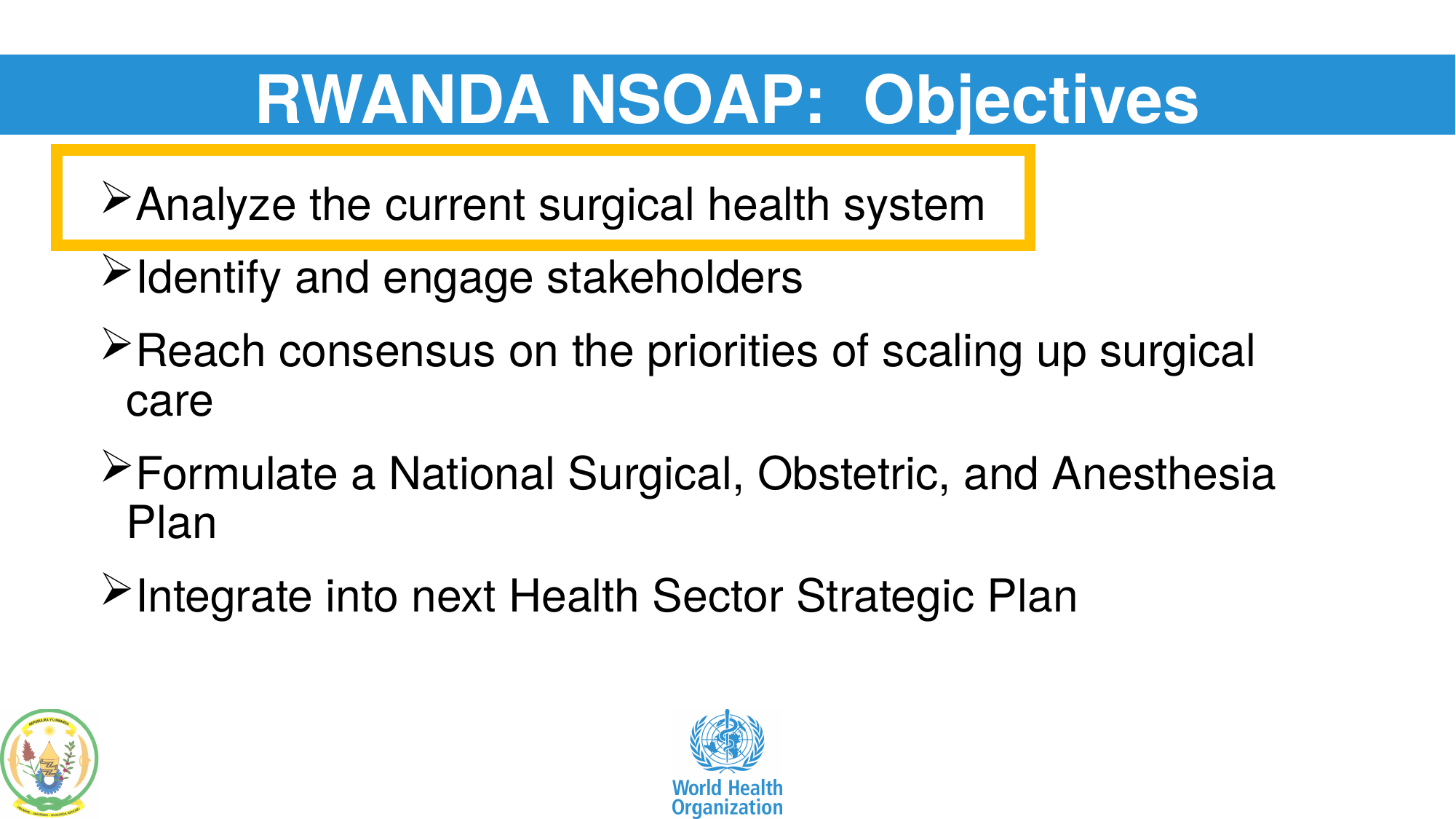

RWANDA NSOAP:  Objectives

Analyze the current surgical health system
Identify and engage stakeholders
Reach consensus on the priorities of scaling up surgical care
Formulate a National Surgical, Obstetric, and Anesthesia Plan
Integrate into next Health Sector Strategic Plan